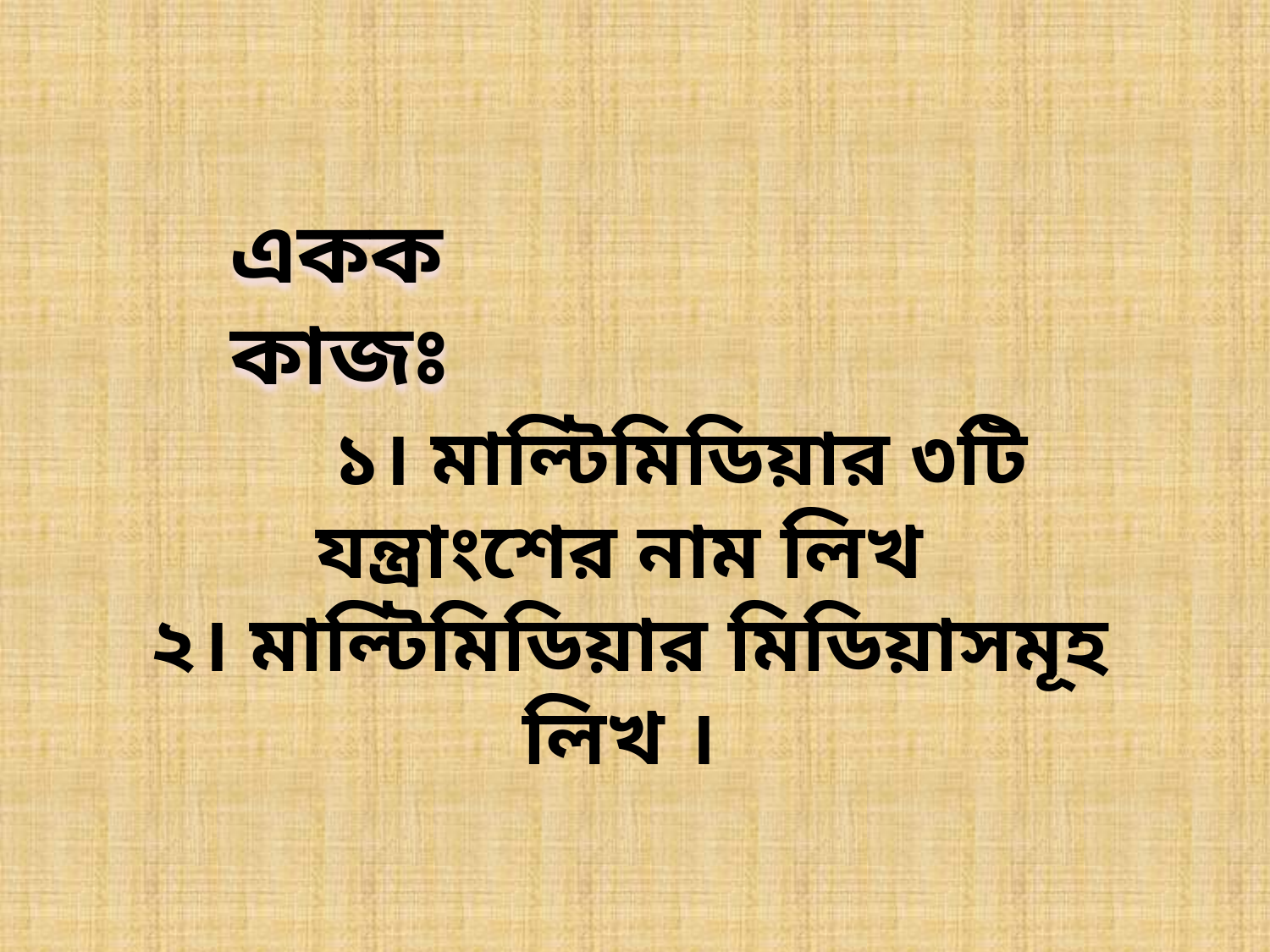

একক কাজঃ
     ১। মাল্টিমিডিয়ার ৩টি যন্ত্রাংশের নাম লিখ
২। মাল্টিমিডিয়ার মিডিয়াসমূহ লিখ ।